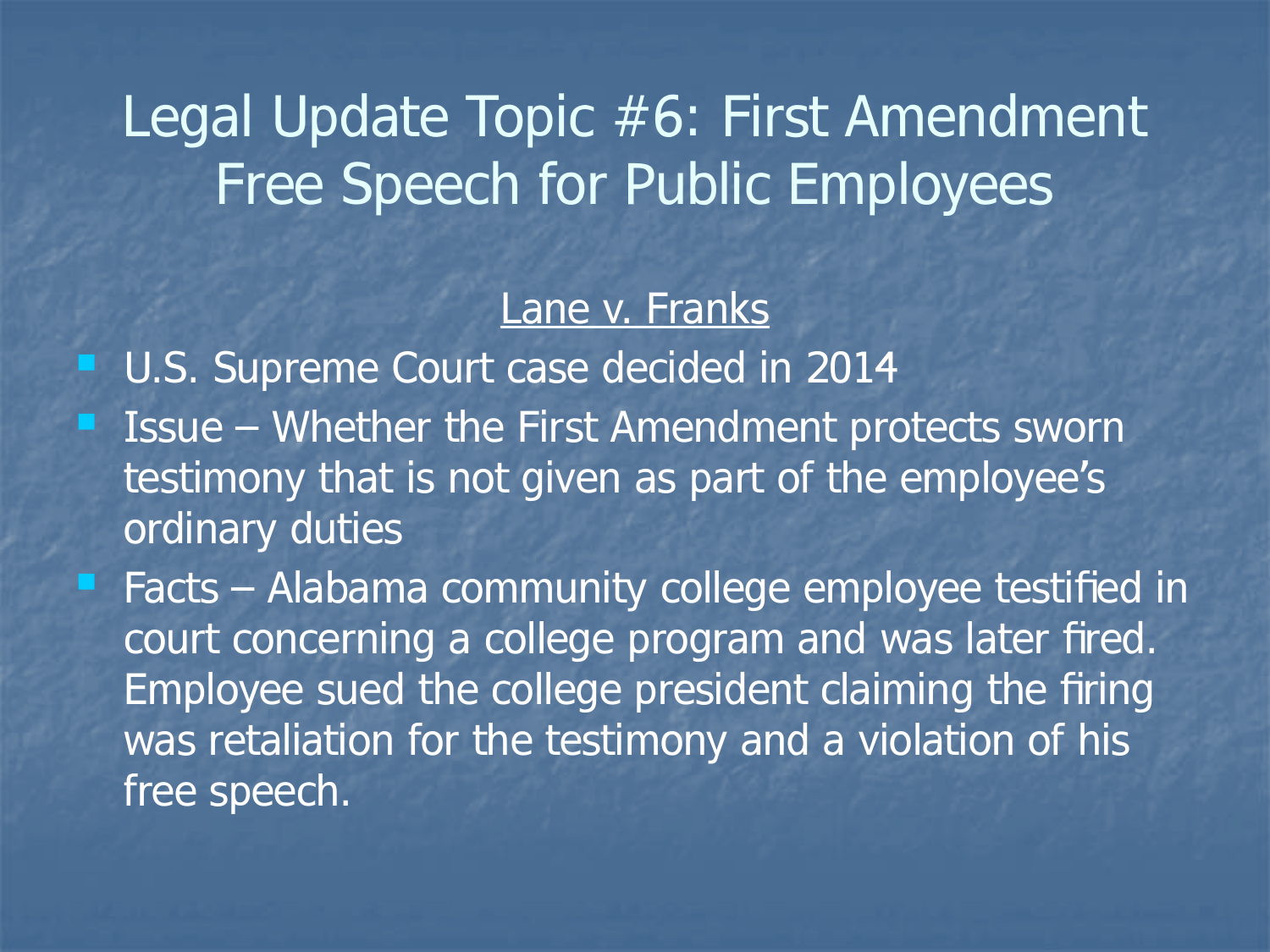

# Legal Update Topic #6: First Amendment Free Speech for Public Employees
Lane v. Franks
U.S. Supreme Court case decided in 2014
Issue – Whether the First Amendment protects sworn testimony that is not given as part of the employee’s ordinary duties
Facts – Alabama community college employee testified in court concerning a college program and was later fired.  Employee sued the college president claiming the firing was retaliation for the testimony and a violation of his free speech.